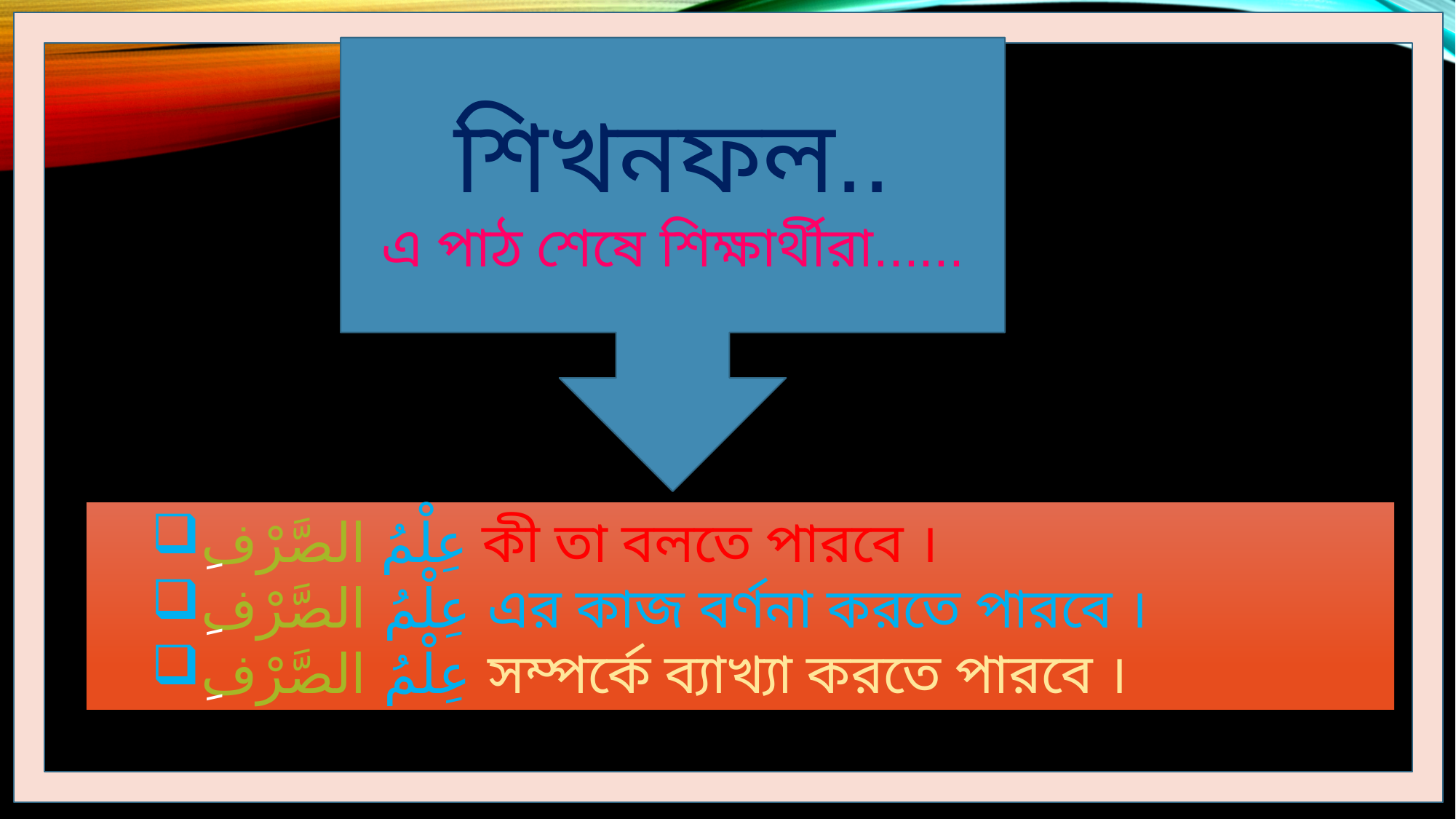

শিখনফল..
এ পাঠ শেষে শিক্ষার্থীরা......
عِلْمُ الصَّرْفِ কী তা বলতে পারবে ।
عِلْمُ الصَّرْفِ এর কাজ বর্ণনা করতে পারবে ।
عِلْمُ الصَّرْفِ সম্পর্কে ব্যাখ্যা করতে পারবে ।